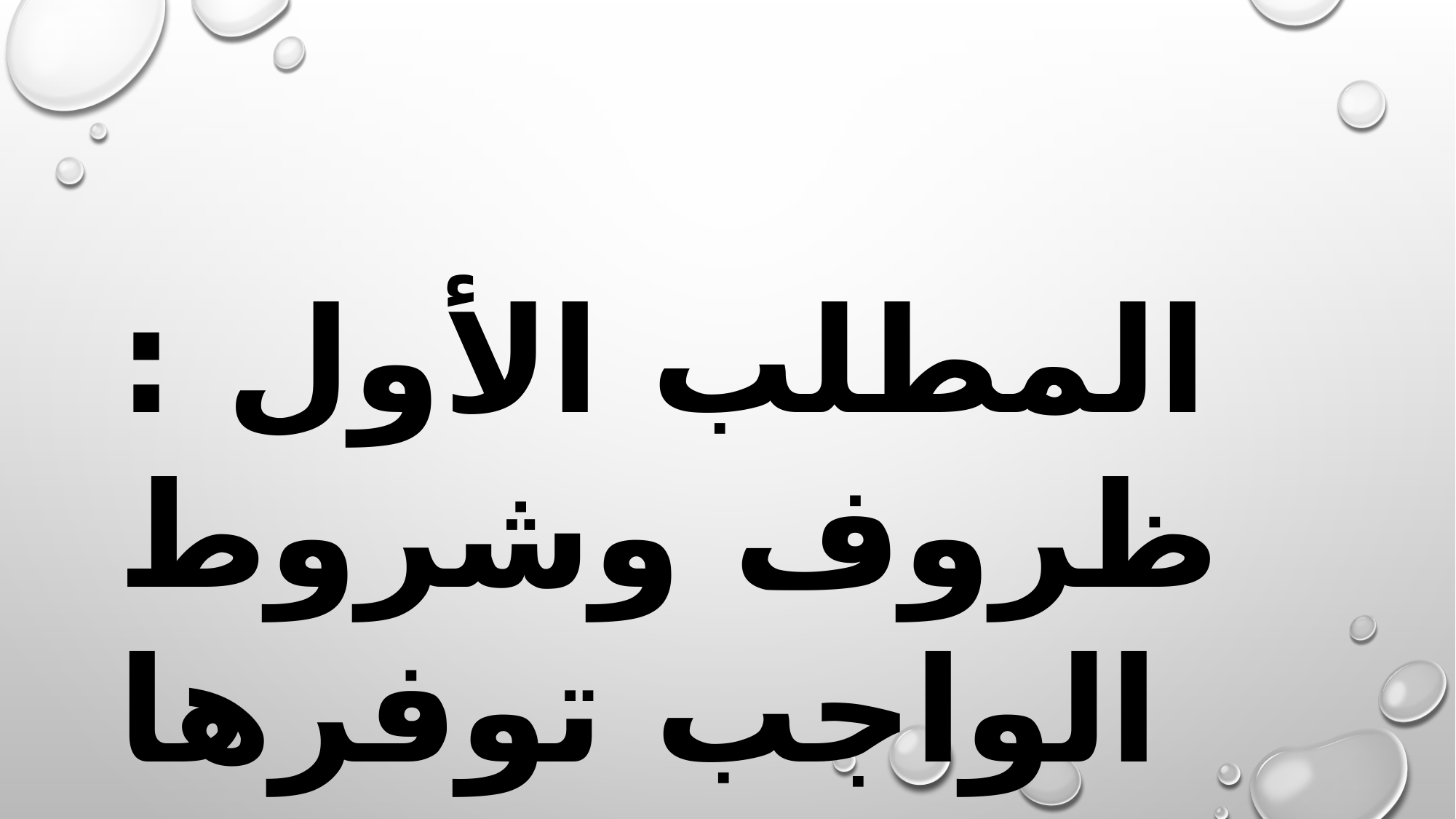

المطلب الأول : ظروف وشروط الواجب توفرها